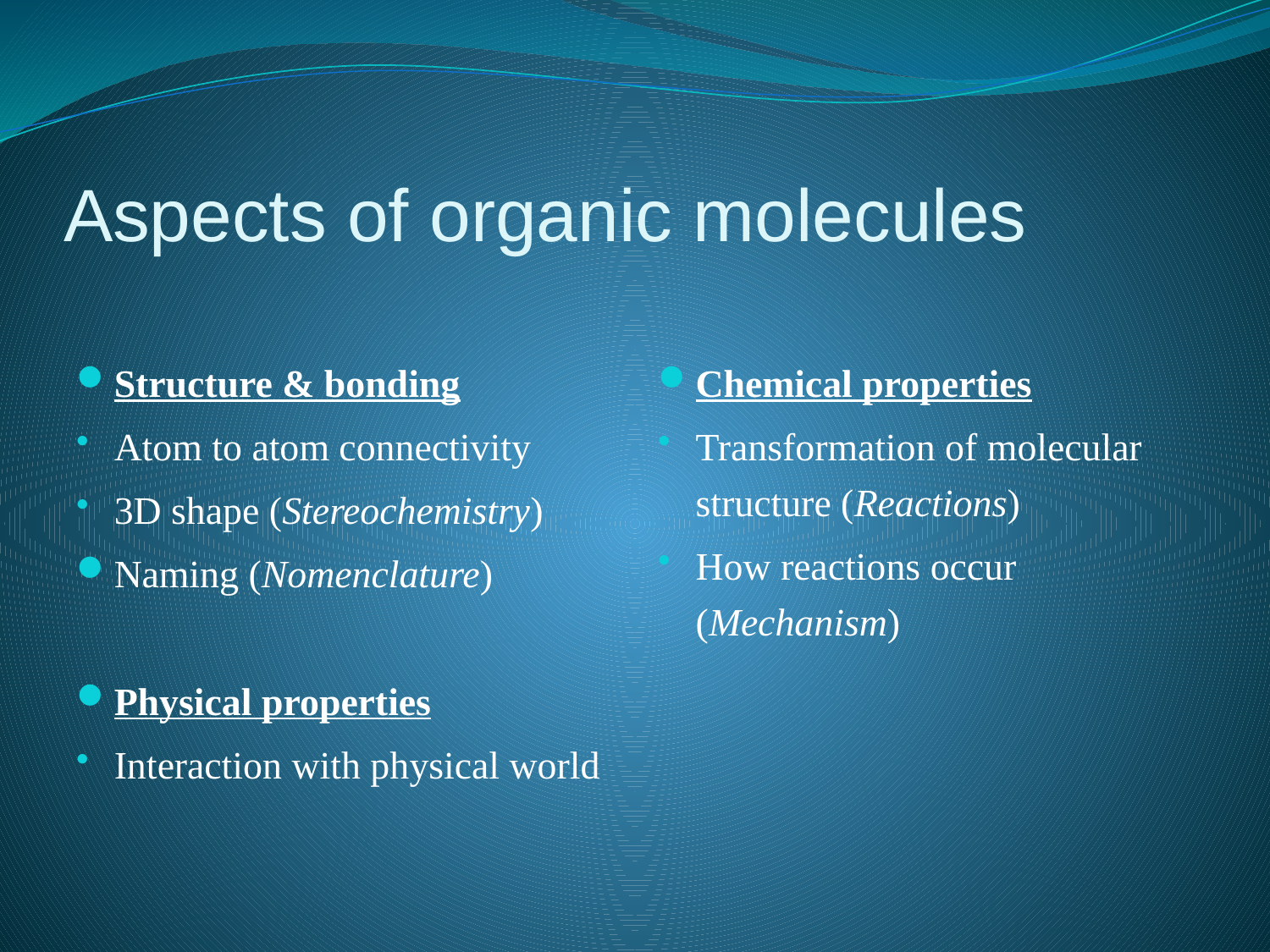

# Aspects of organic molecules

Structure & bonding
Atom to atom connectivity
3D shape (Stereochemistry)
Naming (Nomenclature)

Physical properties
Interaction with physical world

Chemical properties
Transformation of molecular structure (Reactions)
How reactions occur (Mechanism)